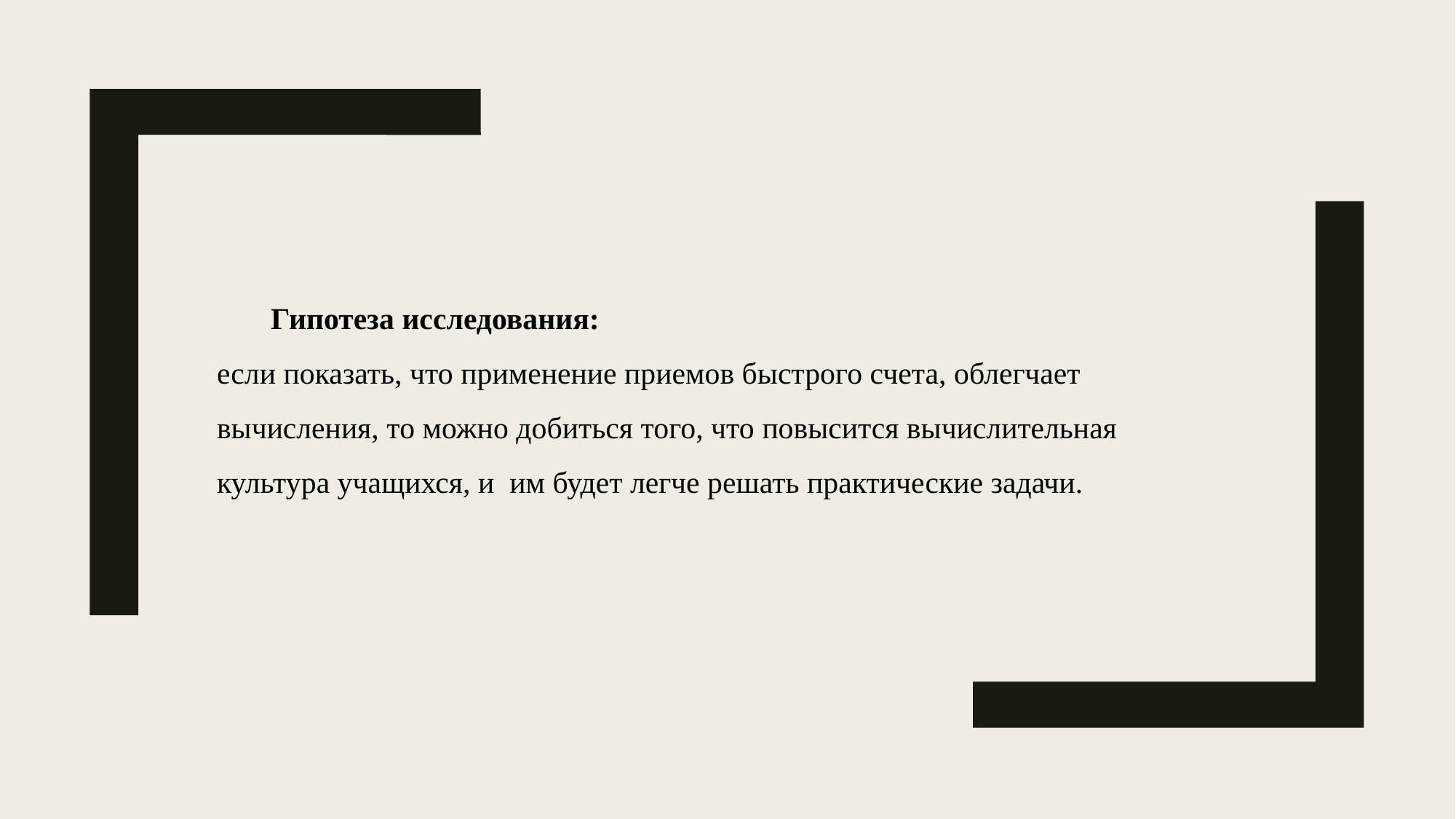

# Гипотеза исследования: если показать, что применение приемов быстрого счета, облегчает вычисления, то можно добиться того, что повысится вычислительная культура учащихся, и  им будет легче решать практические задачи.